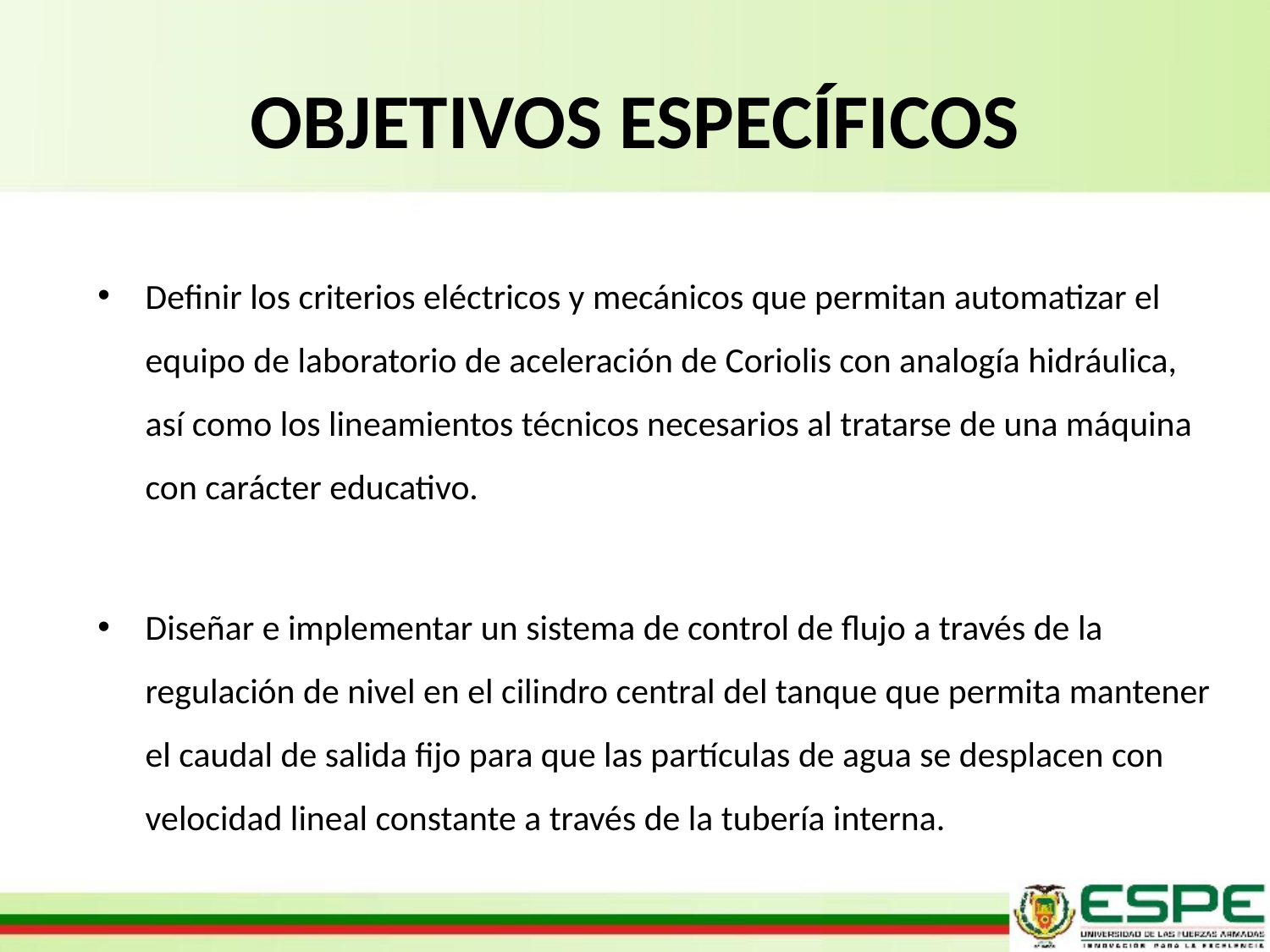

# OBJETIVOS ESPECÍFICOS
Definir los criterios eléctricos y mecánicos que permitan automatizar el equipo de laboratorio de aceleración de Coriolis con analogía hidráulica, así como los lineamientos técnicos necesarios al tratarse de una máquina con carácter educativo.

Diseñar e implementar un sistema de control de flujo a través de la regulación de nivel en el cilindro central del tanque que permita mantener el caudal de salida fijo para que las partículas de agua se desplacen con velocidad lineal constante a través de la tubería interna.